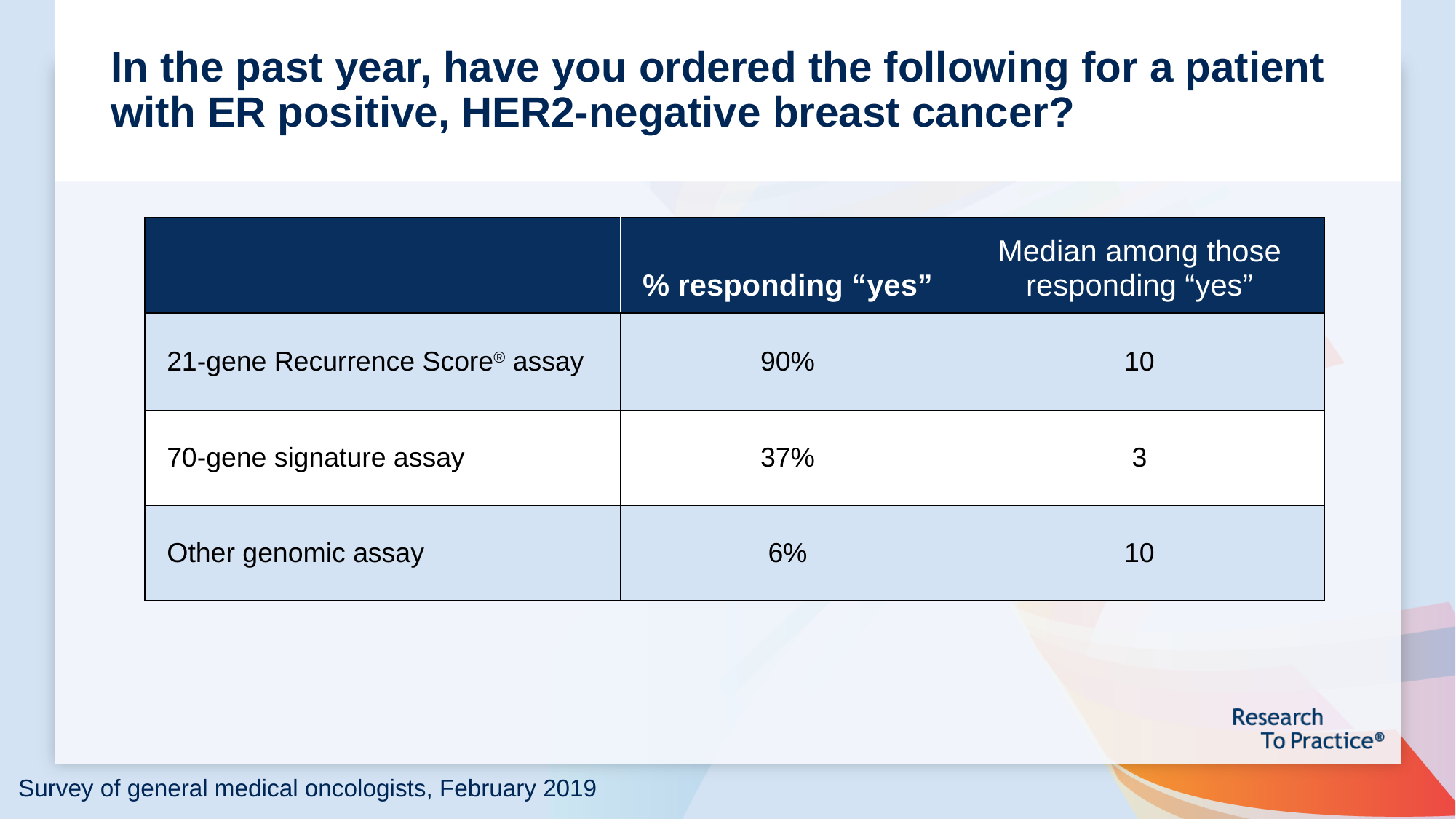

# In the past year, have you ordered the following for a patient with ER positive, HER2-negative breast cancer?
|  | % responding “yes” | Median among those responding “yes” |
| --- | --- | --- |
| 21-gene Recurrence Score® assay | 90% | 10 |
| 70-gene signature assay | 37% | 3 |
| Other genomic assay | 6% | 10 |